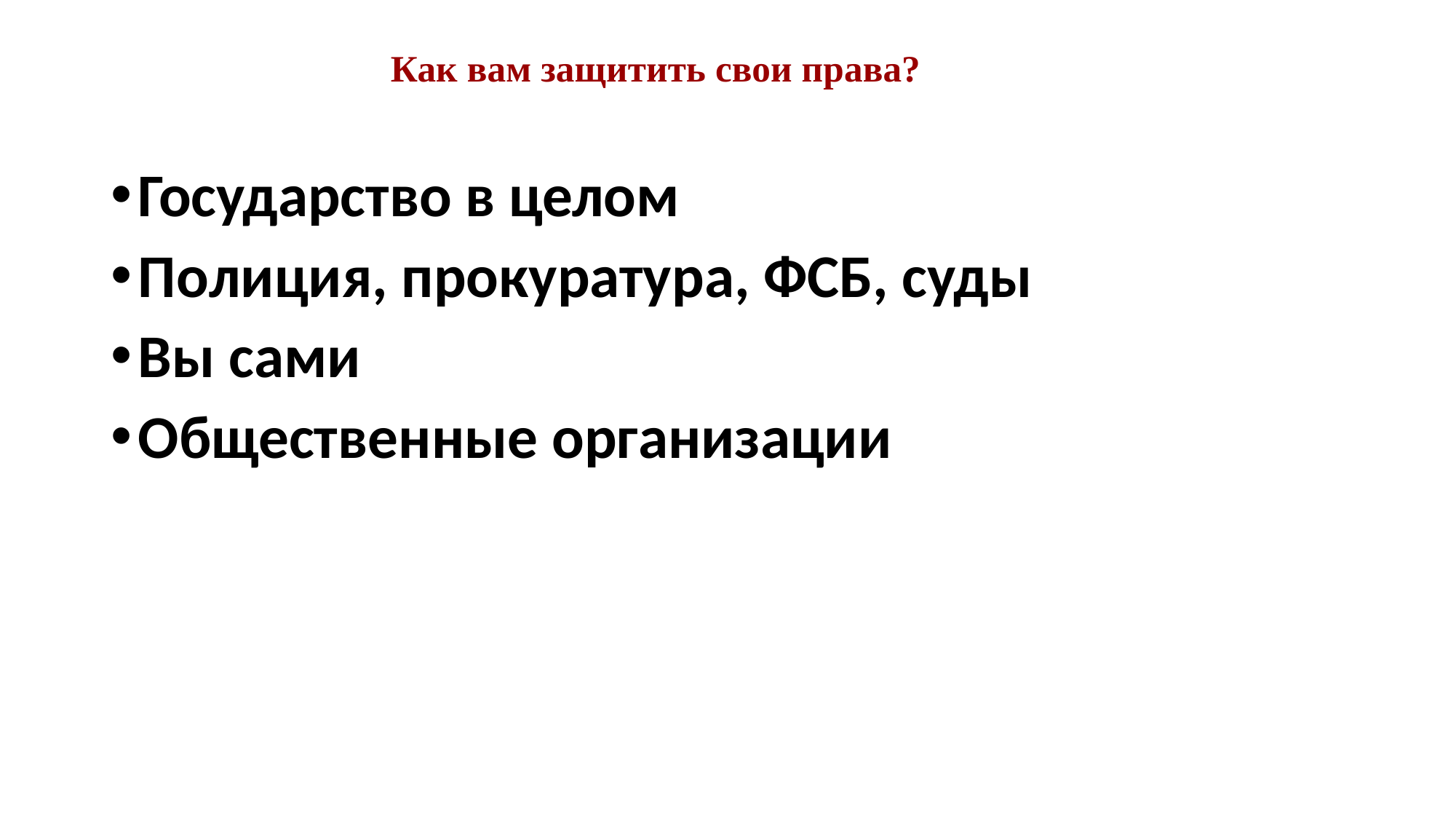

# Как вам защитить свои права?
Государство в целом
Полиция, прокуратура, ФСБ, суды
Вы сами
Общественные организации